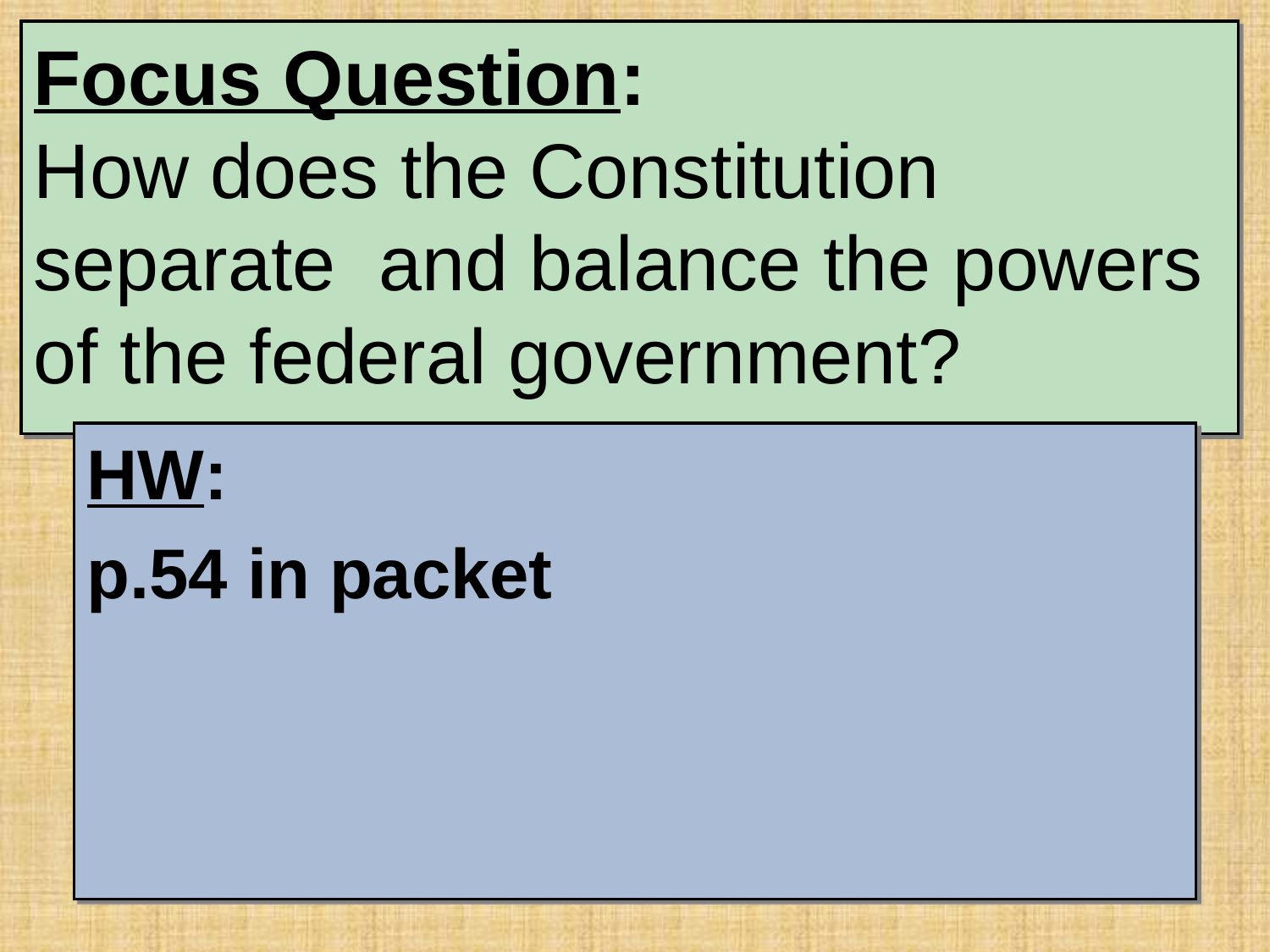

# Focus Question: How does the Constitution separate  and balance the powers of the federal government?
HW:
p.54 in packet